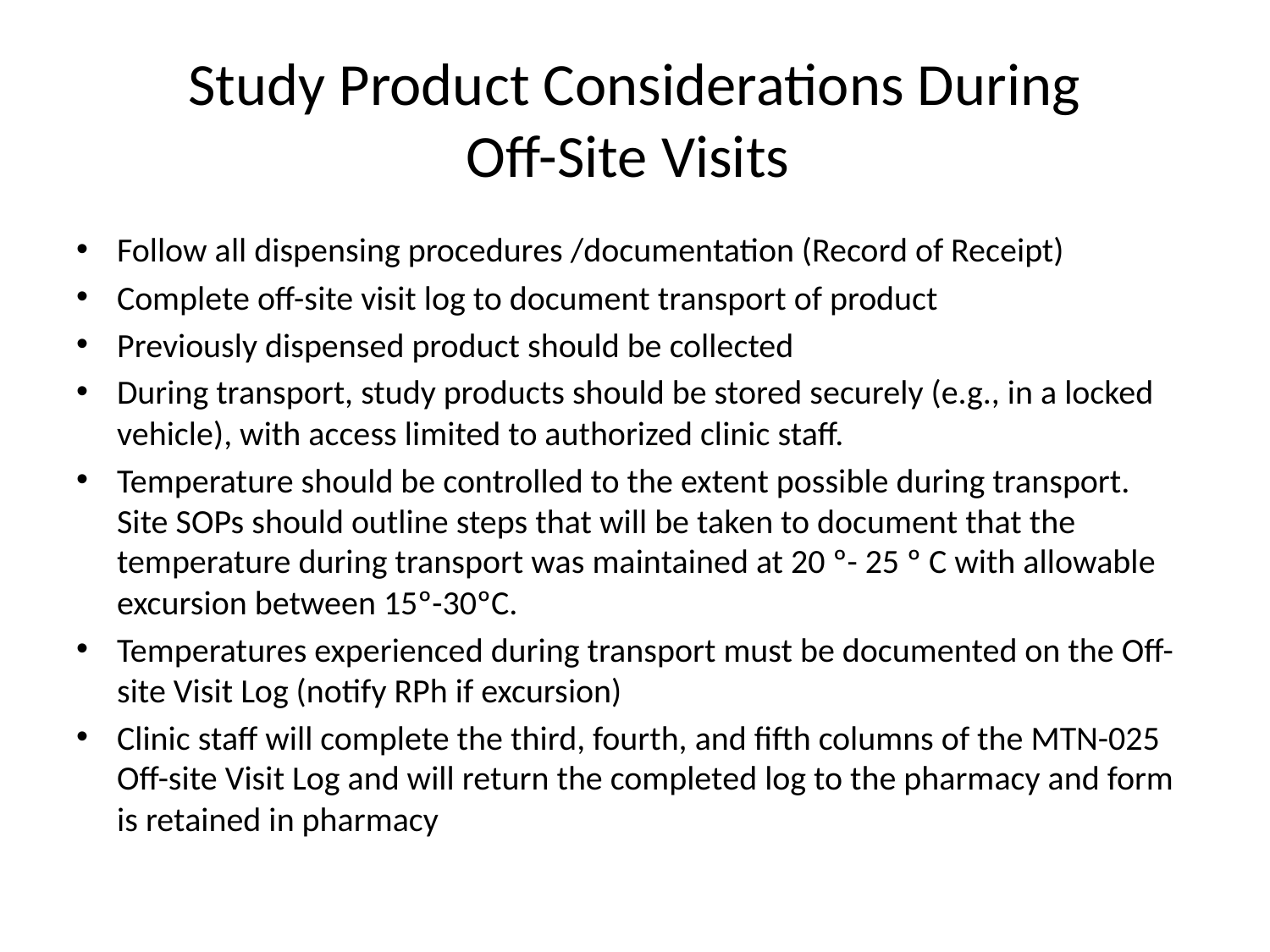

# Study Product Considerations During Off-Site Visits
Follow all dispensing procedures /documentation (Record of Receipt)
Complete off-site visit log to document transport of product
Previously dispensed product should be collected
During transport, study products should be stored securely (e.g., in a locked vehicle), with access limited to authorized clinic staff.
Temperature should be controlled to the extent possible during transport.  Site SOPs should outline steps that will be taken to document that the temperature during transport was maintained at 20 º- 25 º C with allowable excursion between 15º-30ºC.
Temperatures experienced during transport must be documented on the Off-site Visit Log (notify RPh if excursion)
Clinic staff will complete the third, fourth, and fifth columns of the MTN-025 Off-site Visit Log and will return the completed log to the pharmacy and form is retained in pharmacy